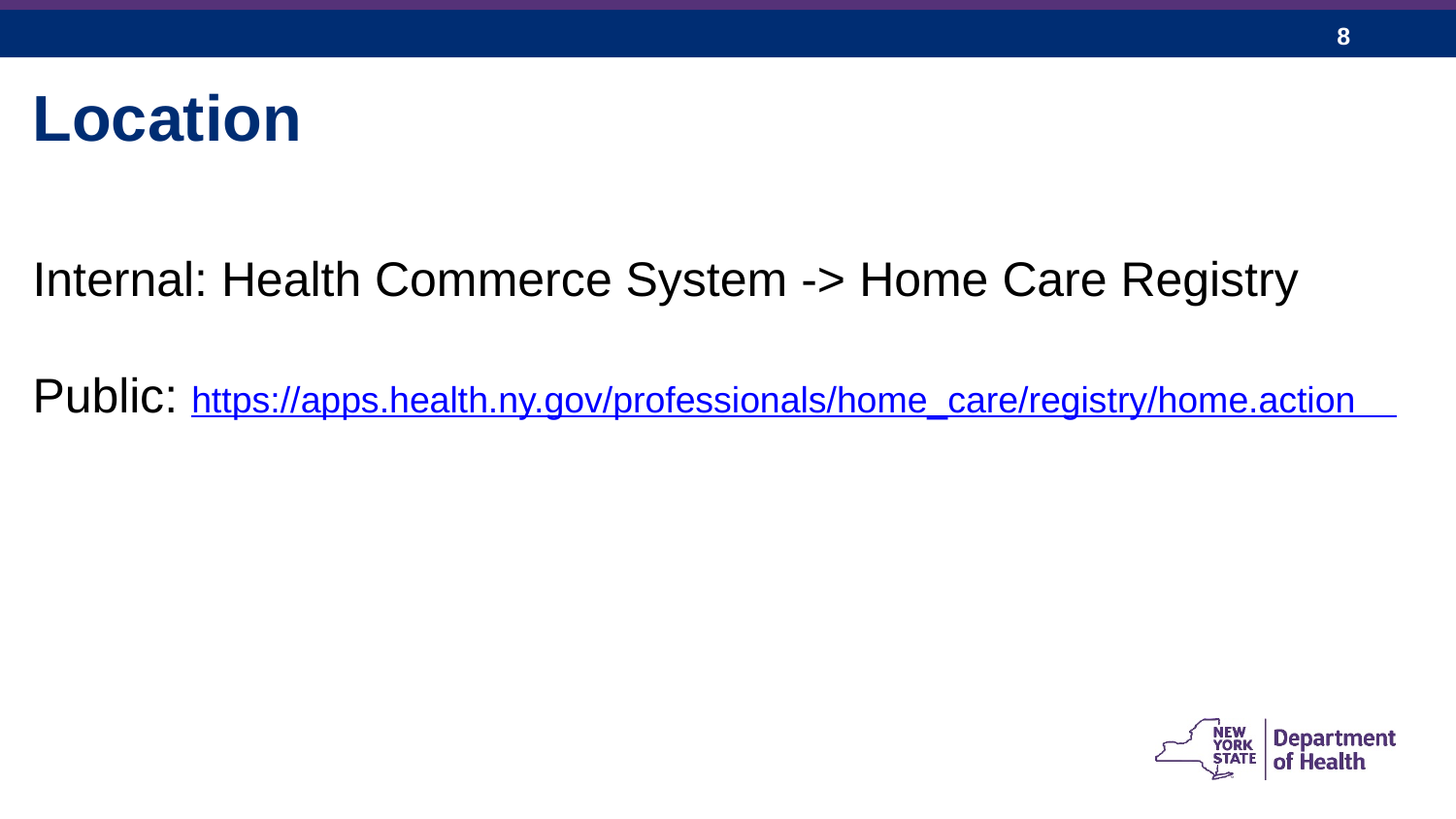

Location
Internal: Health Commerce System -> Home Care Registry

Public: https://apps.health.ny.gov/professionals/home_care/registry/home.action